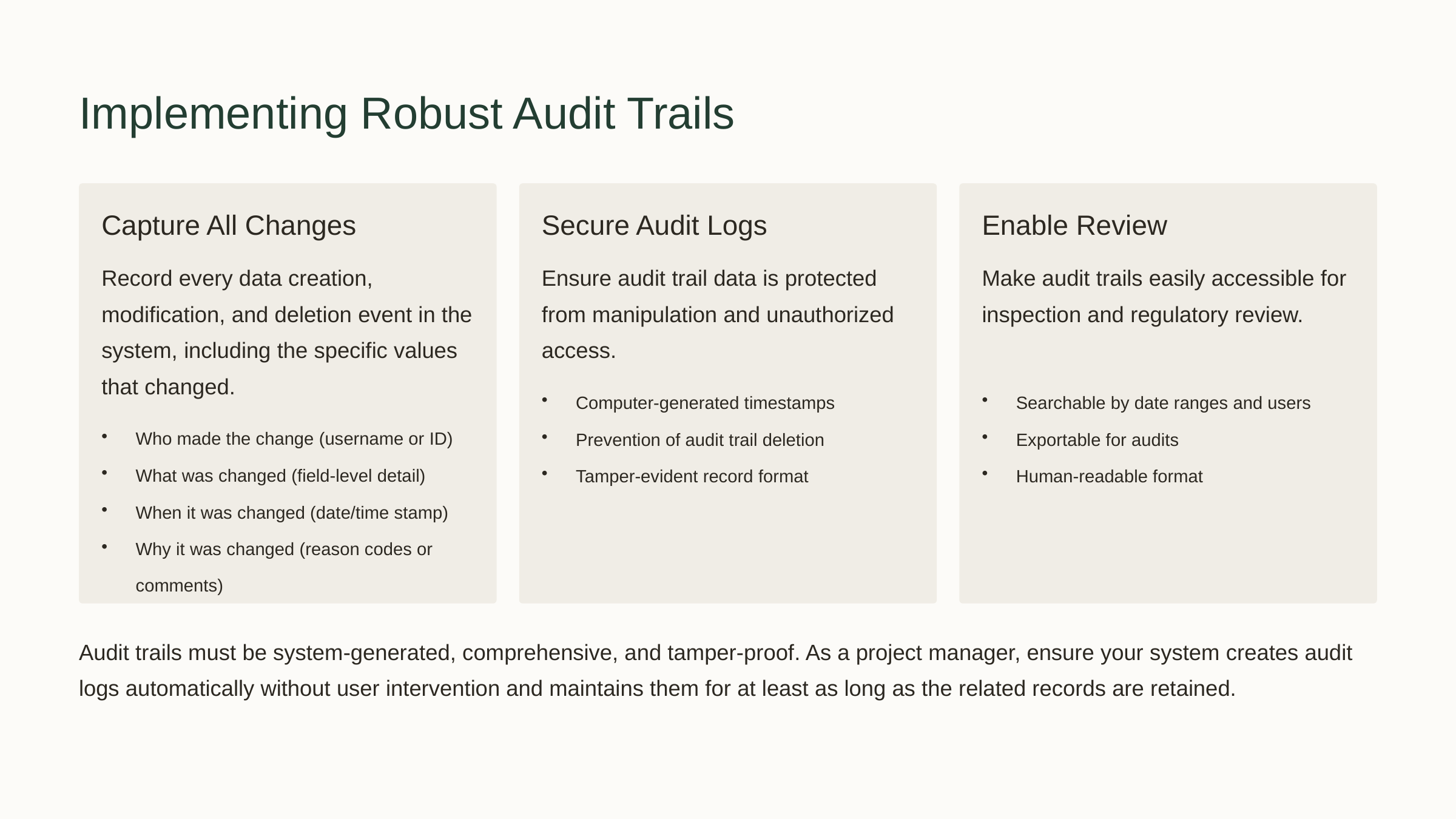

Implementing Robust Audit Trails

Capture All Changes
Secure Audit Logs
Enable Review
Record every data creation, modification, and deletion event in the system, including the specific values that changed.
Ensure audit trail data is protected from manipulation and unauthorized access.
Make audit trails easily accessible for inspection and regulatory review.
Computer-generated timestamps
Searchable by date ranges and users
Who made the change (username or ID)
Prevention of audit trail deletion
Exportable for audits
What was changed (field-level detail)
Tamper-evident record format
Human-readable format
When it was changed (date/time stamp)
Why it was changed (reason codes or comments)
Audit trails must be system-generated, comprehensive, and tamper-proof. As a project manager, ensure your system creates audit logs automatically without user intervention and maintains them for at least as long as the related records are retained.